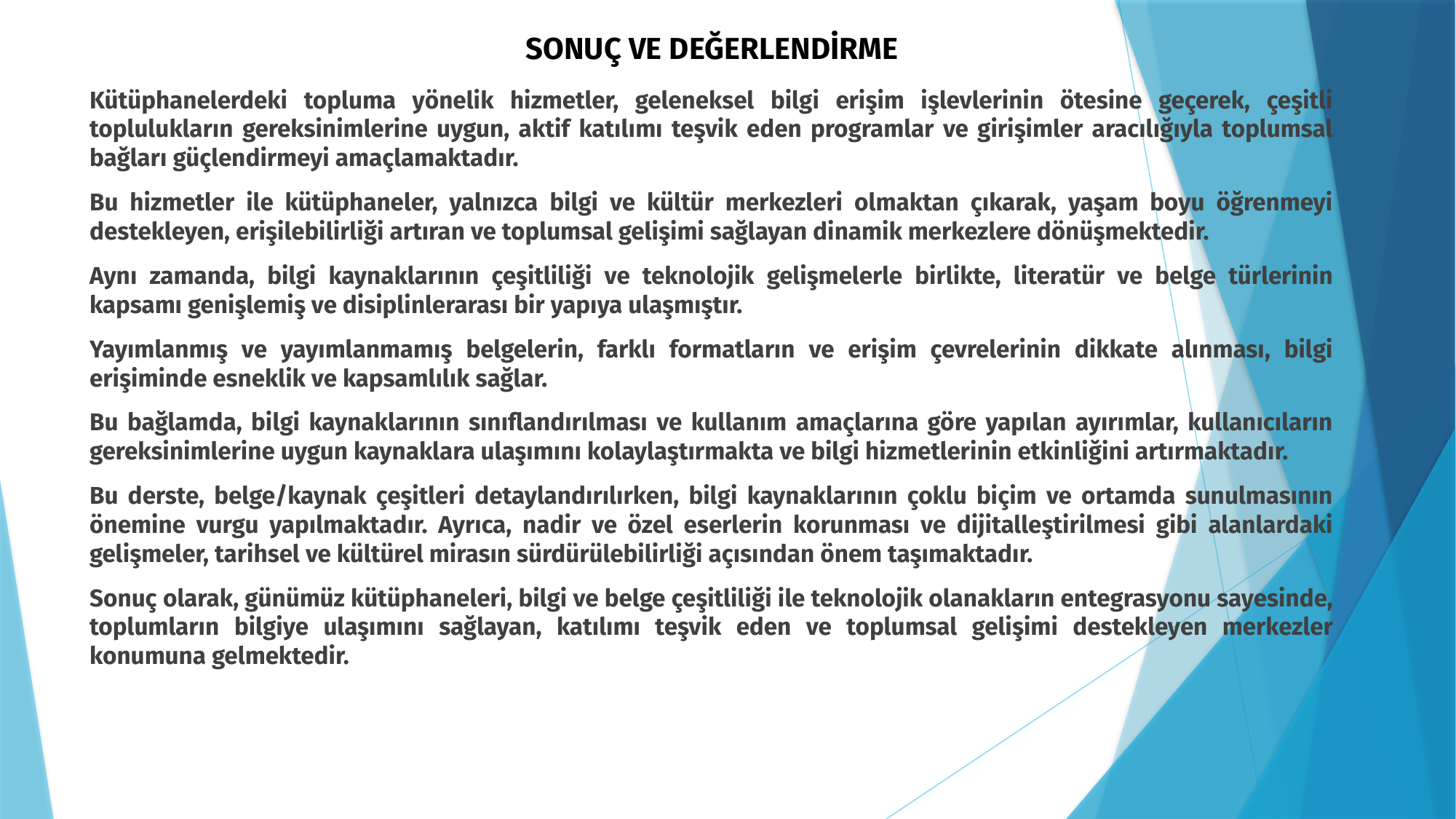

# SONUÇ VE DEĞERLENDİRME
Kütüphanelerdeki topluma yönelik hizmetler, geleneksel bilgi erişim işlevlerinin ötesine geçerek, çeşitli toplulukların gereksinimlerine uygun, aktif katılımı teşvik eden programlar ve girişimler aracılığıyla toplumsal bağları güçlendirmeyi amaçlamaktadır.
Bu hizmetler ile kütüphaneler, yalnızca bilgi ve kültür merkezleri olmaktan çıkarak, yaşam boyu öğrenmeyi destekleyen, erişilebilirliği artıran ve toplumsal gelişimi sağlayan dinamik merkezlere dönüşmektedir.
Aynı zamanda, bilgi kaynaklarının çeşitliliği ve teknolojik gelişmelerle birlikte, literatür ve belge türlerinin kapsamı genişlemiş ve disiplinlerarası bir yapıya ulaşmıştır.
Yayımlanmış ve yayımlanmamış belgelerin, farklı formatların ve erişim çevrelerinin dikkate alınması, bilgi erişiminde esneklik ve kapsamlılık sağlar.
Bu bağlamda, bilgi kaynaklarının sınıflandırılması ve kullanım amaçlarına göre yapılan ayırımlar, kullanıcıların gereksinimlerine uygun kaynaklara ulaşımını kolaylaştırmakta ve bilgi hizmetlerinin etkinliğini artırmaktadır.
Bu derste, belge/kaynak çeşitleri detaylandırılırken, bilgi kaynaklarının çoklu biçim ve ortamda sunulmasının önemine vurgu yapılmaktadır. Ayrıca, nadir ve özel eserlerin korunması ve dijitalleştirilmesi gibi alanlardaki gelişmeler, tarihsel ve kültürel mirasın sürdürülebilirliği açısından önem taşımaktadır.
Sonuç olarak, günümüz kütüphaneleri, bilgi ve belge çeşitliliği ile teknolojik olanakların entegrasyonu sayesinde, toplumların bilgiye ulaşımını sağlayan, katılımı teşvik eden ve toplumsal gelişimi destekleyen merkezler konumuna gelmektedir.